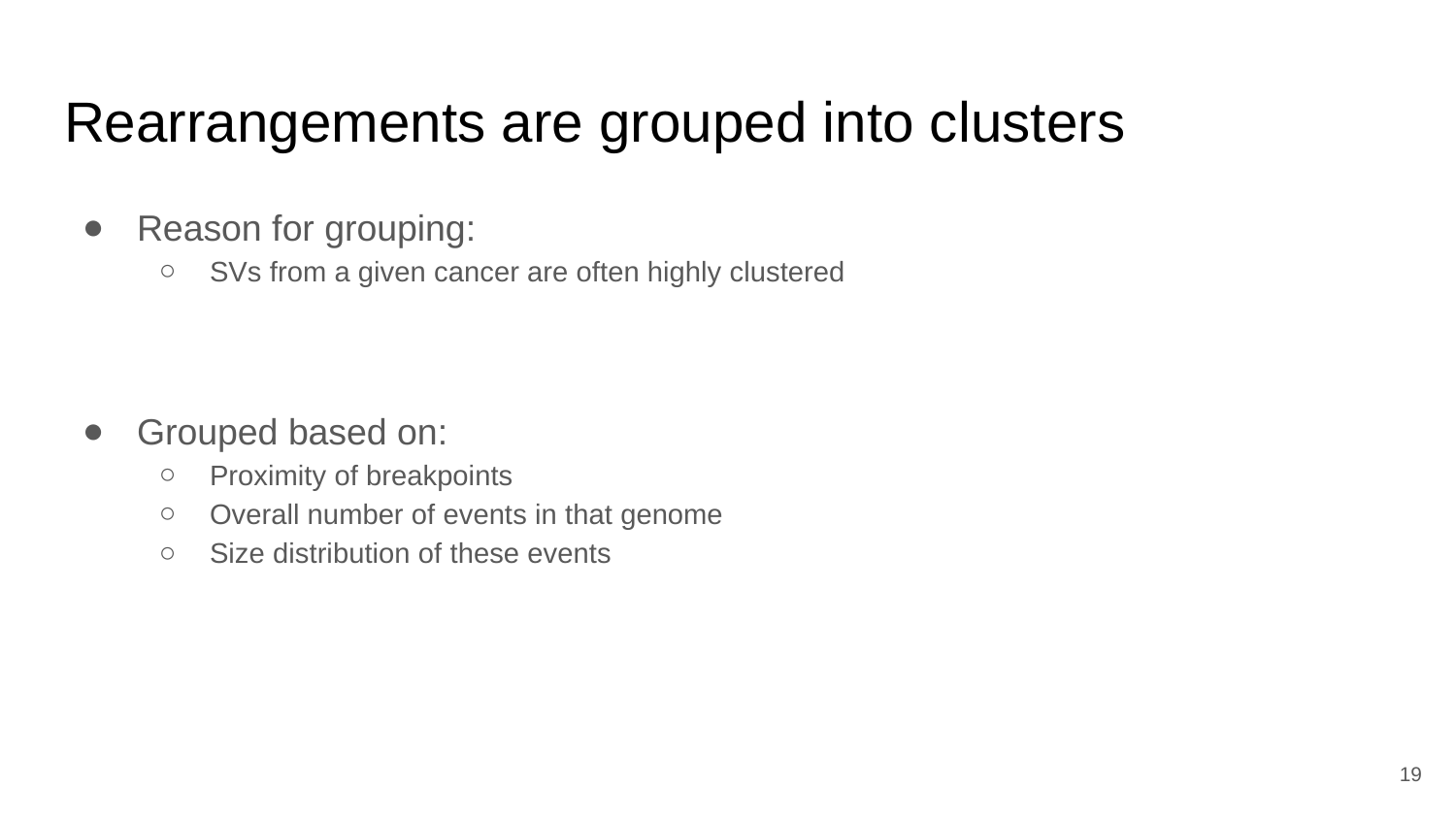

# Rearrangements are grouped into clusters
Reason for grouping:
SVs from a given cancer are often highly clustered

Grouped based on:
Proximity of breakpoints
Overall number of events in that genome
Size distribution of these events
19